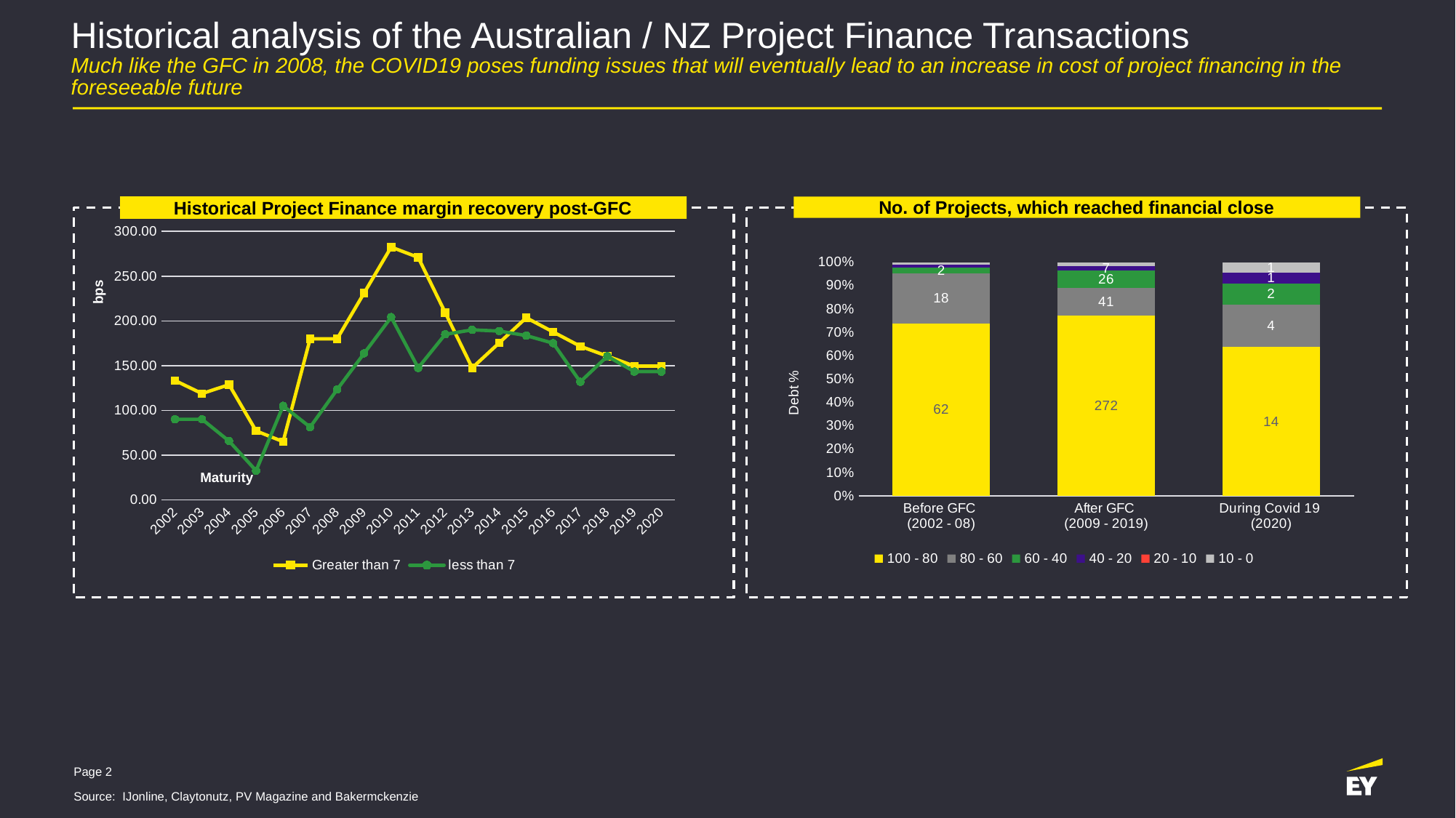

# Historical analysis of the Australian / NZ Project Finance Transactions Much like the GFC in 2008, the COVID19 poses funding issues that will eventually lead to an increase in cost of project financing in the foreseeable future
Historical Project Finance margin recovery post-GFC

No. of Projects, which reached financial close

### Chart

| Category | Greater than 7 | less than 7 |
|---|---|---|
| 2002 | 133.33333333333334 | 90.0 |
| 2003 | 118.75 | 90.0 |
| 2004 | 128.75 | 65.625 |
| 2005 | 76.94999999999999 | 32.5 |
| 2006 | 65.0 | 105.0 |
| 2007 | 180.0 | 81.25 |
| 2008 | 180.0 | 123.33333333333333 |
| 2009 | 231.25 | 163.75 |
| 2010 | 282.5 | 204.16666666666669 |
| 2011 | 271.0 | 147.5 |
| 2012 | 209.25 | 185.0 |
| 2013 | 147.5 | 190.0 |
| 2014 | 175.5 | 188.61111111111111 |
| 2015 | 203.5 | 183.57142857142858 |
| 2016 | 187.58333333333331 | 175.0 |
| 2017 | 171.66666666666666 | 131.86666666666667 |
| 2018 | 160.58333333333331 | 160.5 |
| 2019 | 149.5 | 143.33333333333334 |
| 2020 | 149.5 | 143.33333333333334 |

### Chart

| Category | 100 - 80 | 80 - 60 | 60 - 40 | 40 - 20 | 20 - 10 | 10 - 0 |
|---|---|---|---|---|---|---|
| Before GFC
(2002 - 08) | 62.0 | 18.0 | 2.0 | 1.0 | 0.0 | 1.0 |
| After GFC
(2009 - 2019) | 272.0 | 41.0 | 26.0 | 7.0 | 0.0 | 6.0 |
| During Covid 19
(2020) | 14.0 | 4.0 | 2.0 | 1.0 | 0.0 | 1.0 |
bps
Maturity
Page 2
Source:  IJonline, Claytonutz, PV Magazine and Bakermckenzie